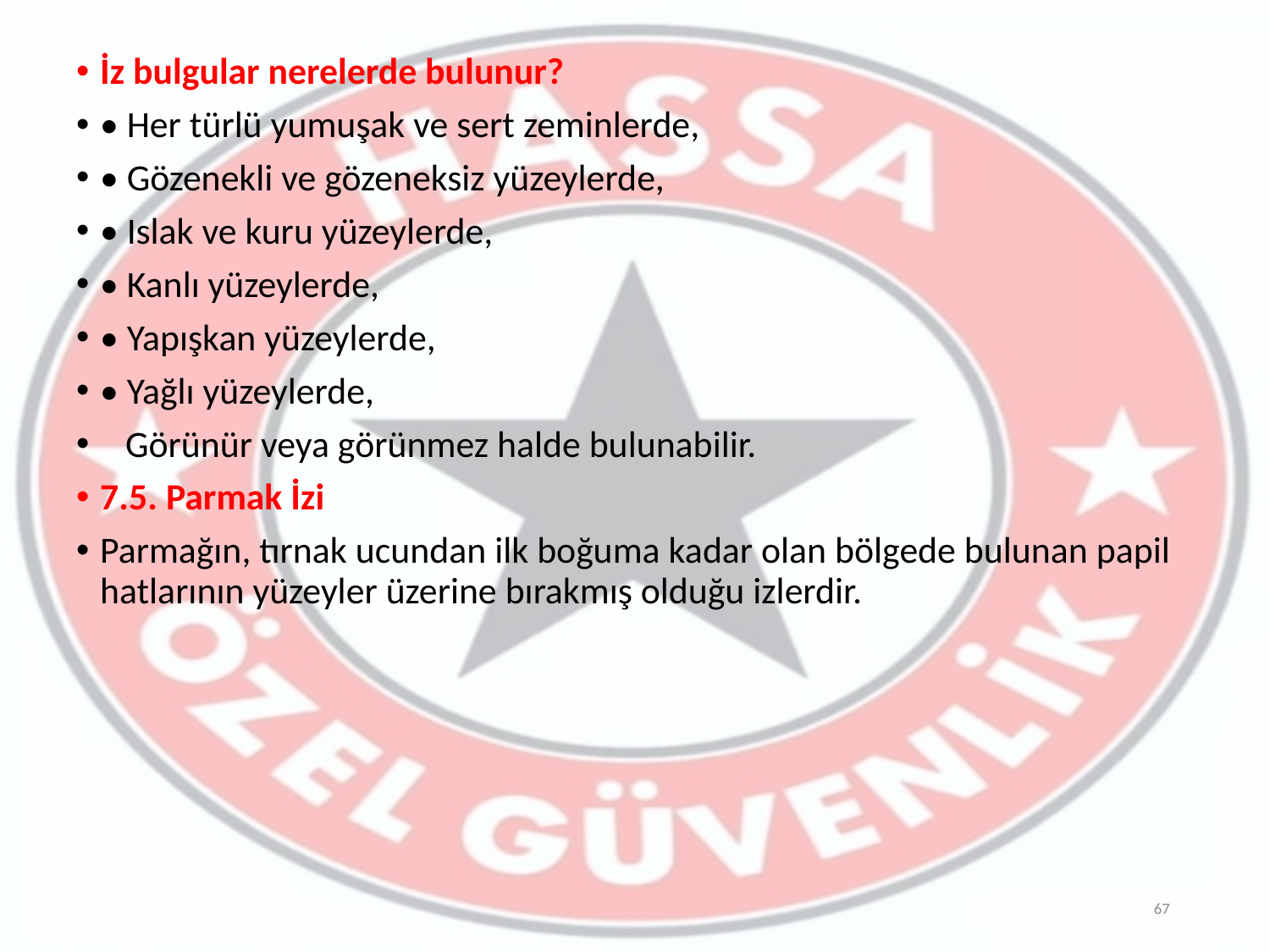

İz bulgular nerelerde bulunur?
• Her türlü yumuşak ve sert zeminlerde,
• Gözenekli ve gözeneksiz yüzeylerde,
• Islak ve kuru yüzeylerde,
• Kanlı yüzeylerde,
• Yapışkan yüzeylerde,
• Yağlı yüzeylerde,
   Görünür veya görünmez halde bulunabilir.
7.5. Parmak İzi
Parmağın, tırnak ucundan ilk boğuma kadar olan bölgede bulunan papil hatlarının yüzeyler üzerine bırakmış olduğu izlerdir.
67